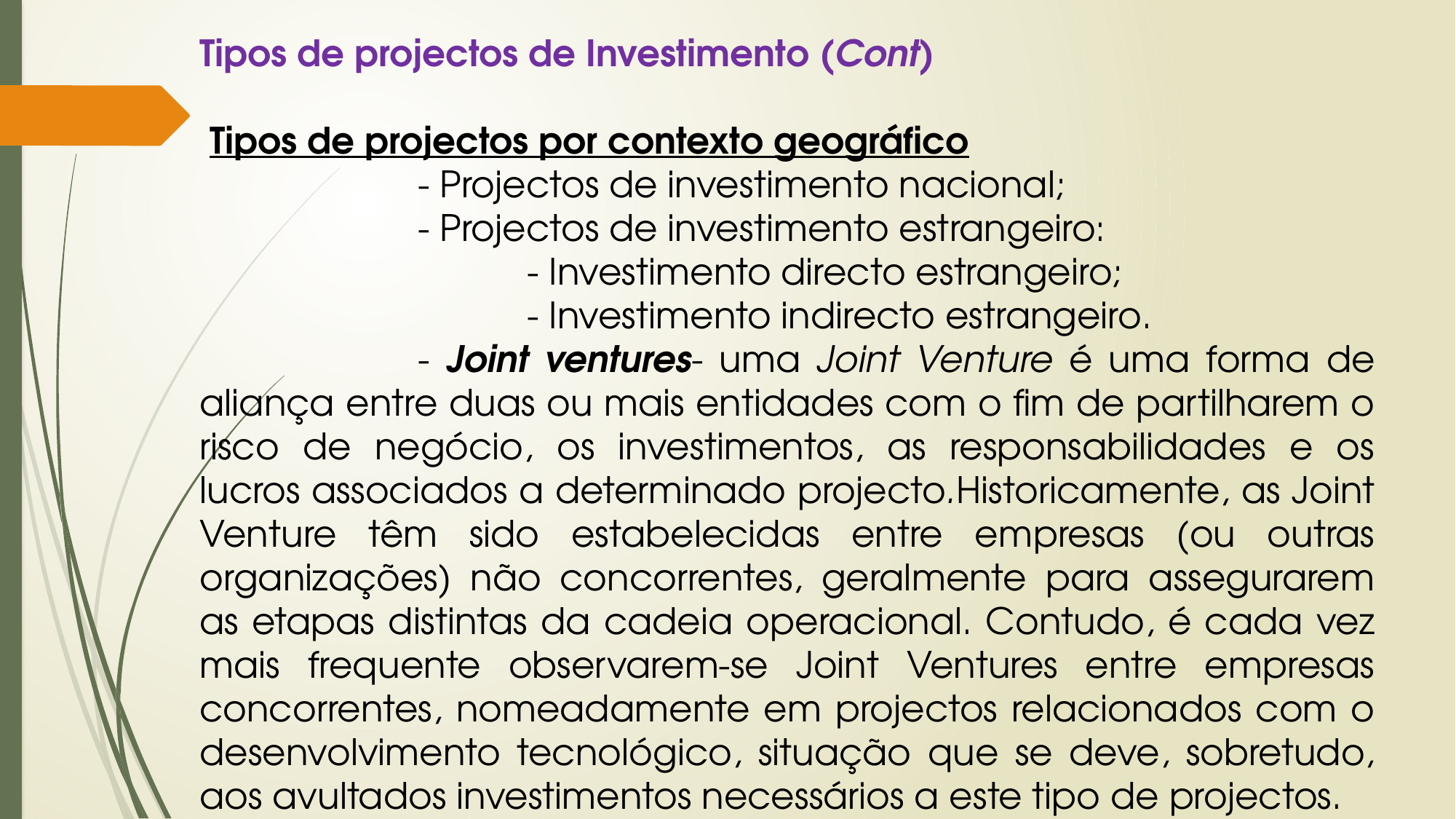

Tipos de projectos de Investimento (Cont)

 Tipos de projectos por contexto geográfico
		- Projectos de investimento nacional;
		- Projectos de investimento estrangeiro:
			- Investimento directo estrangeiro;
			- Investimento indirecto estrangeiro.
		- Joint ventures- uma Joint Venture é uma forma de aliança entre duas ou mais entidades com o fim de partilharem o risco de negócio, os investimentos, as responsabilidades e os lucros associados a determinado projecto.Historicamente, as Joint Venture têm sido estabelecidas entre empresas (ou outras organizações) não concorrentes, geralmente para assegurarem as etapas distintas da cadeia operacional. Contudo, é cada vez mais frequente observarem-se Joint Ventures entre empresas concorrentes, nomeadamente em projectos relacionados com o desenvolvimento tecnológico, situação que se deve, sobretudo, aos avultados investimentos necessários a este tipo de projectos.